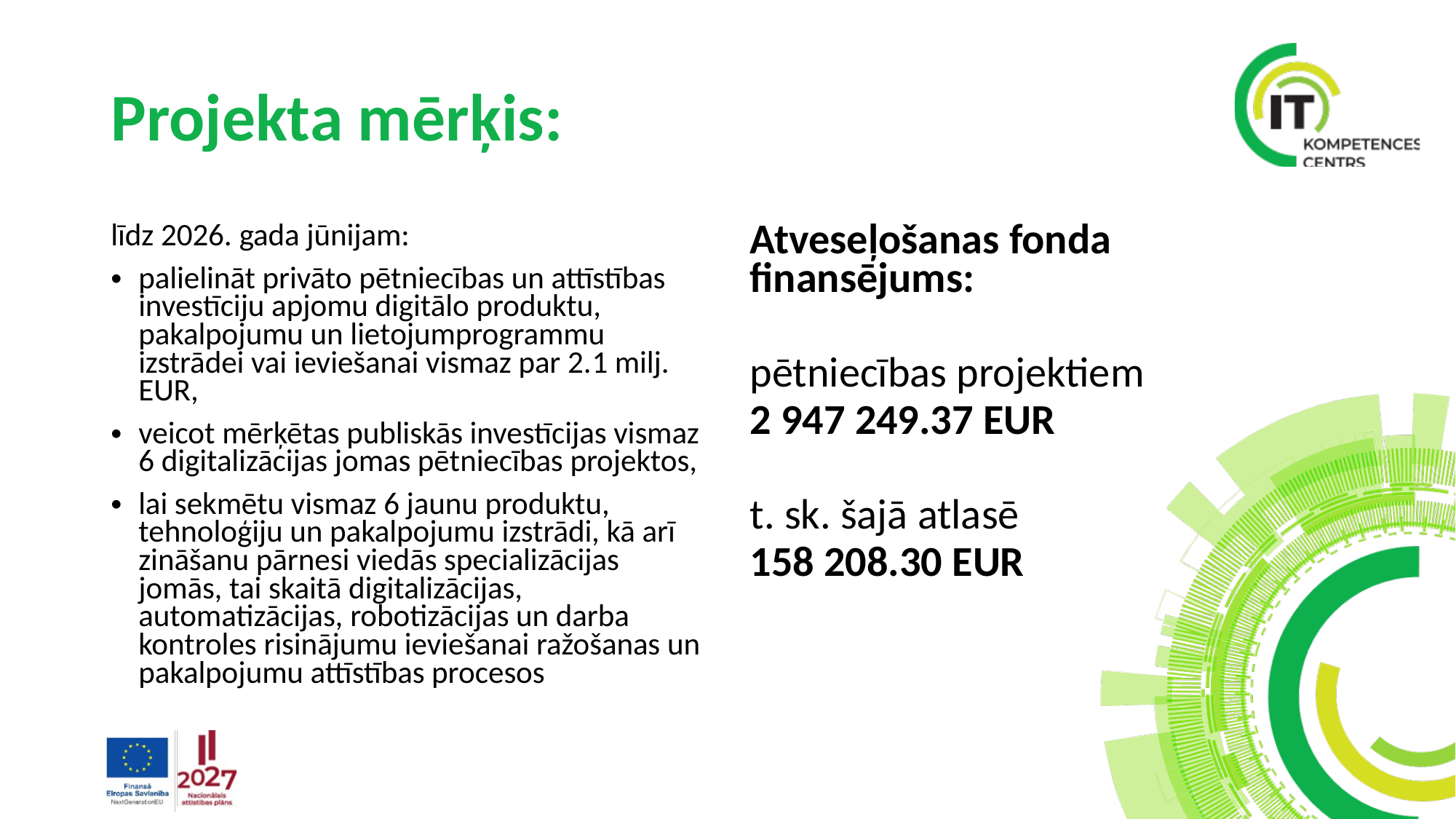

# Projekta mērķis:
līdz 2026. gada jūnijam:
palielināt privāto pētniecības un attīstības investīciju apjomu digitālo produktu, pakalpojumu un lietojumprogrammu izstrādei vai ieviešanai vismaz par 2.1 milj. EUR,
veicot mērķētas publiskās investīcijas vismaz 6 digitalizācijas jomas pētniecības projektos,
lai sekmētu vismaz 6 jaunu produktu, tehnoloģiju un pakalpojumu izstrādi, kā arī zināšanu pārnesi viedās specializācijas jomās, tai skaitā digitalizācijas, automatizācijas, robotizācijas un darba kontroles risinājumu ieviešanai ražošanas un pakalpojumu attīstības procesos
Atveseļošanas fonda finansējums:

pētniecības projektiem
2 947 249.37  EUR

t. sk. šajā atlasē
158 208.30 EUR